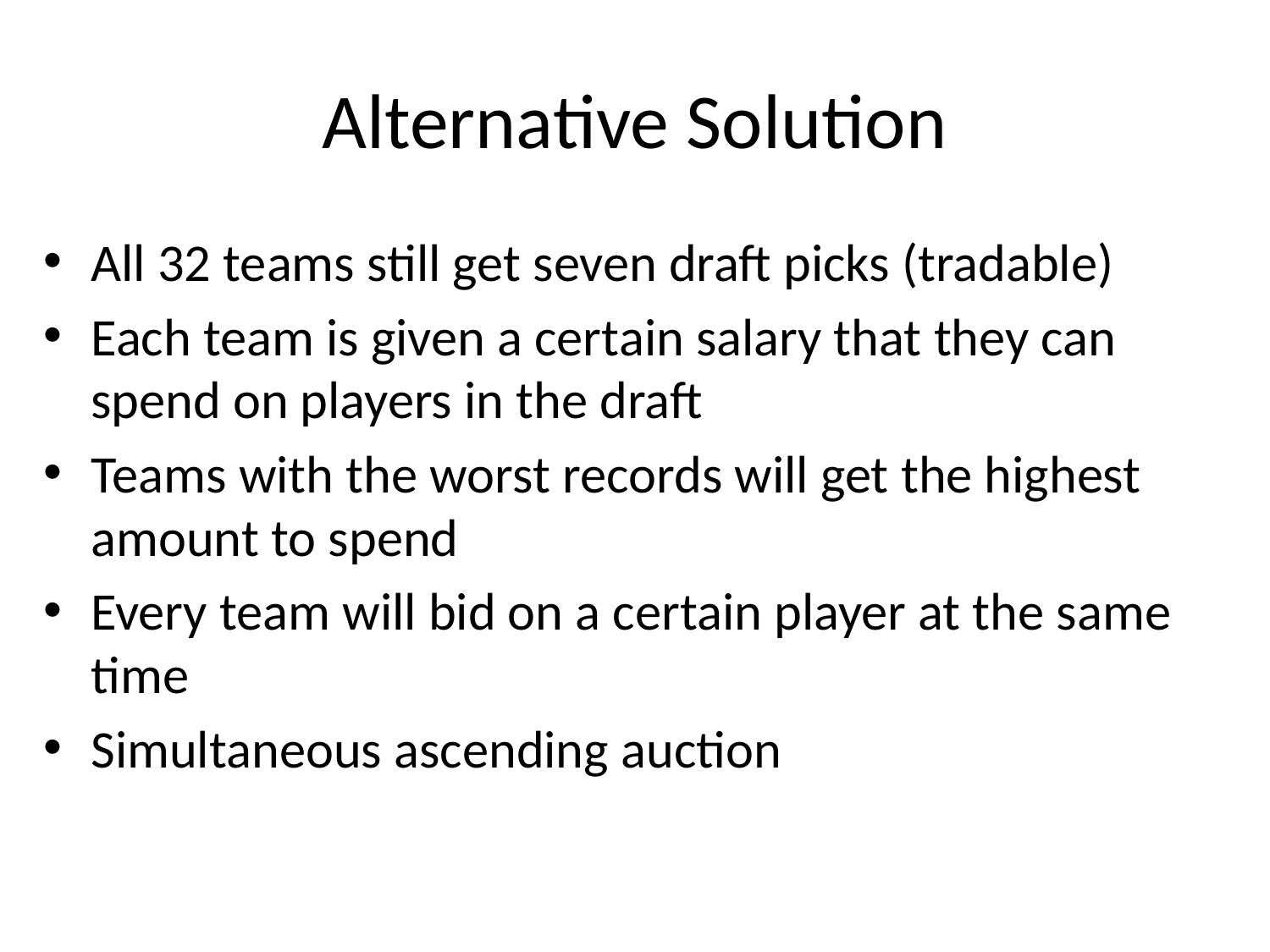

# Alternative Solution
All 32 teams still get seven draft picks (tradable)
Each team is given a certain salary that they can spend on players in the draft
Teams with the worst records will get the highest amount to spend
Every team will bid on a certain player at the same time
Simultaneous ascending auction